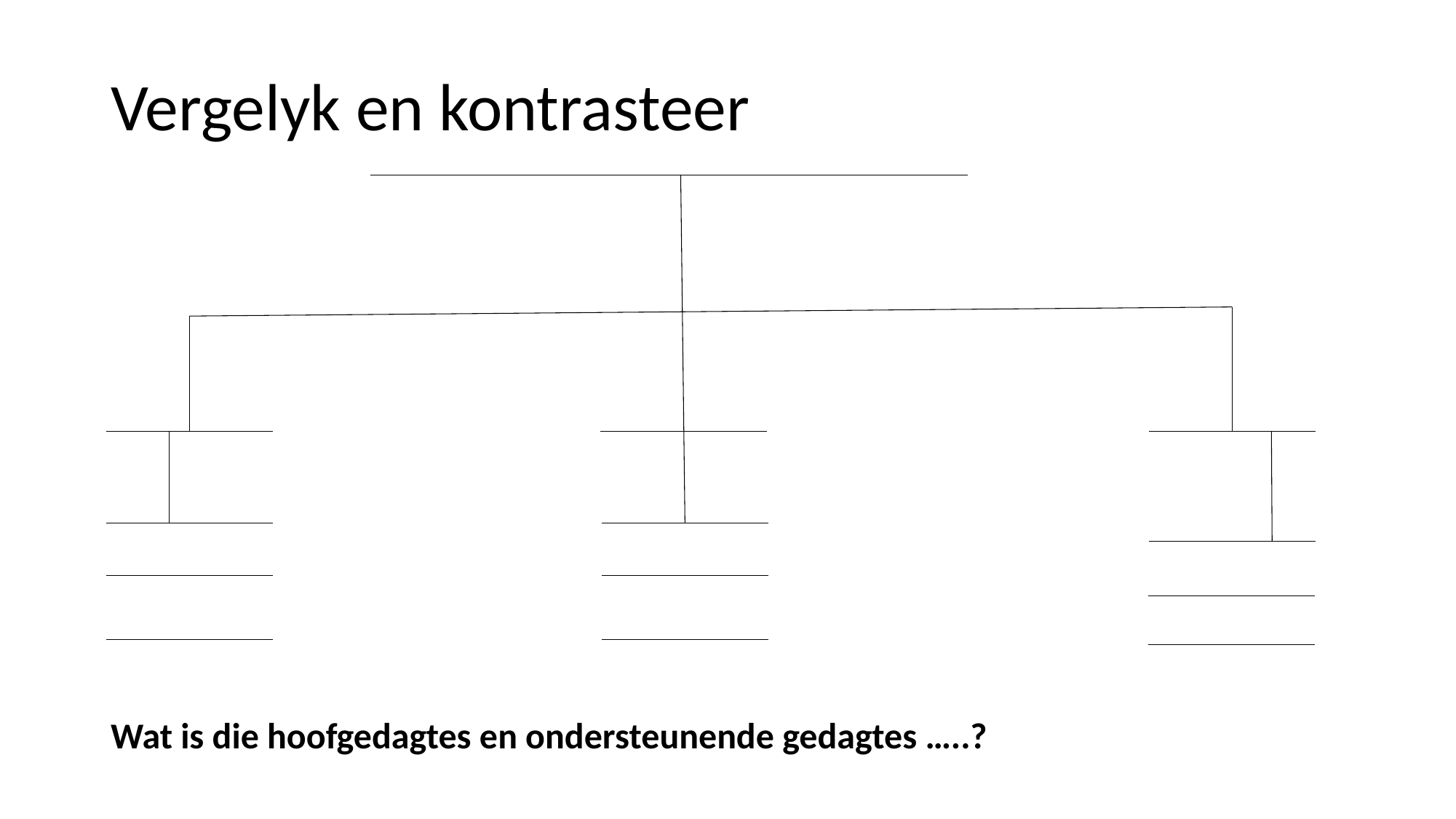

# Vergelyk en kontrasteer
Wat is die hoofgedagtes en ondersteunende gedagtes …..?